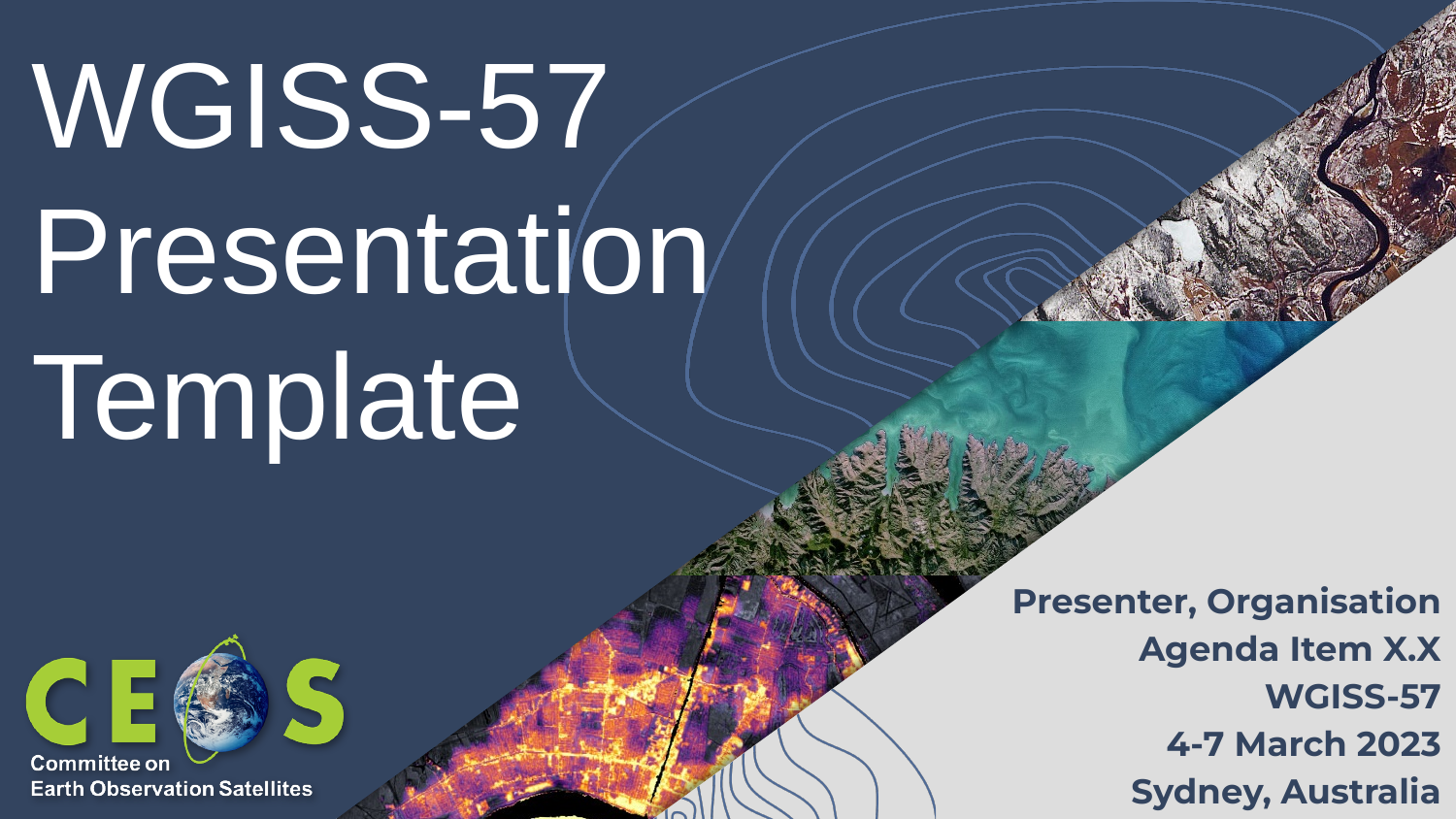

# WGISS-57 Presentation Template
Presenter, Organisation
Agenda Item X.X
WGISS-57
4-7 March 2023
Sydney, Australia